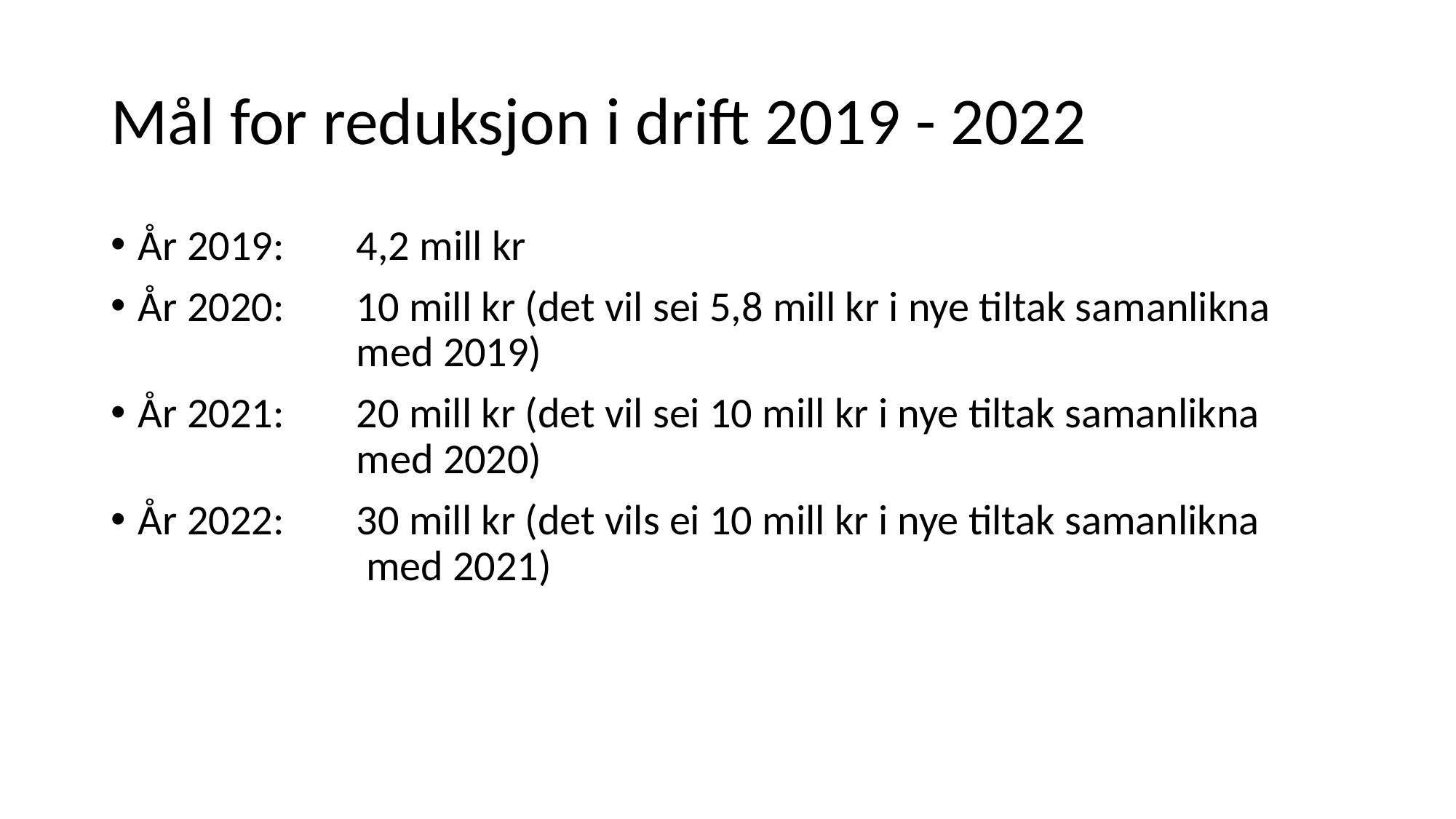

# Mål for reduksjon i drift 2019 - 2022
År 2019:	4,2 mill kr
År 2020:	10 mill kr (det vil sei 5,8 mill kr i nye tiltak samanlikna
		med 2019)
År 2021:	20 mill kr (det vil sei 10 mill kr i nye tiltak samanlikna
		med 2020)
År 2022:	30 mill kr (det vils ei 10 mill kr i nye tiltak samanlikna
		 med 2021)